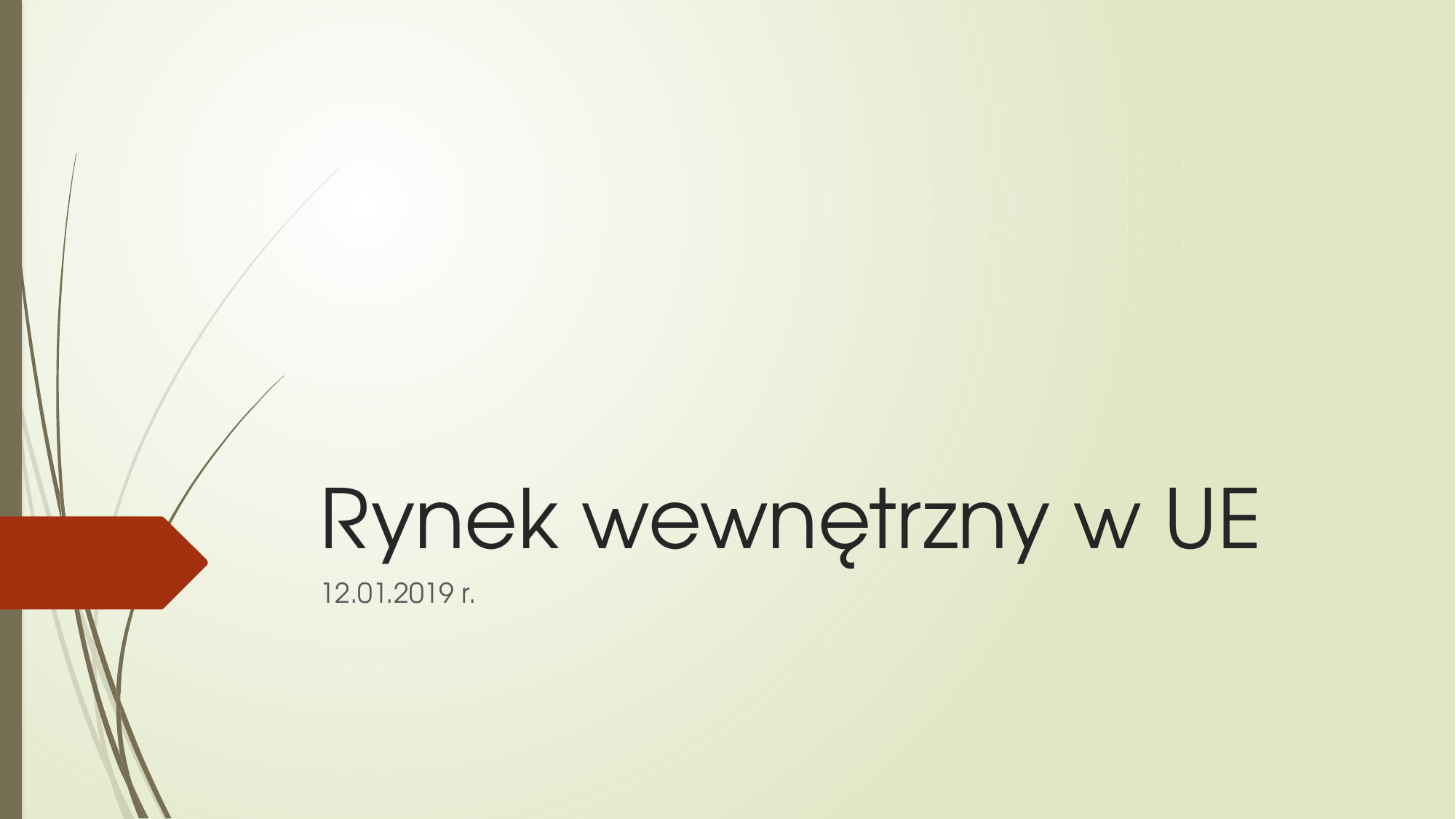

# Rynek wewnętrzny w UE
12.01.2019 r.